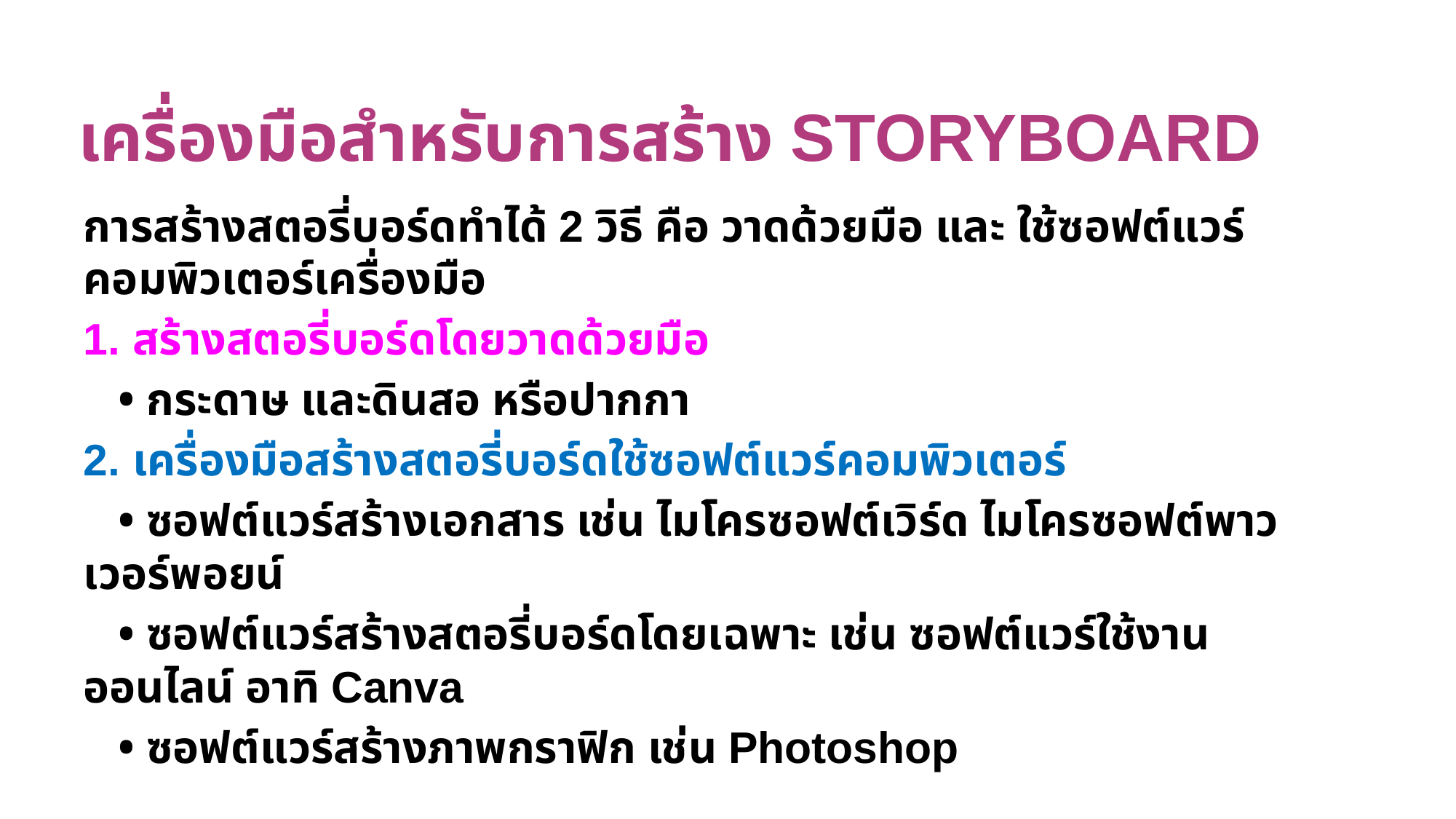

# เครื่องมือสำหรับการสร้าง Storyboard
การสร้างสตอรี่บอร์ดทำได้ 2 วิธี คือ วาดด้วยมือ และ ใช้ซอฟต์แวร์คอมพิวเตอร์เครื่องมือ
1. สร้างสตอรี่บอร์ดโดยวาดด้วยมือ
   • กระดาษ และดินสอ หรือปากกา
2. เครื่องมือสร้างสตอรี่บอร์ดใช้ซอฟต์แวร์คอมพิวเตอร์
   • ซอฟต์แวร์สร้างเอกสาร เช่น ไมโครซอฟต์เวิร์ด ไมโครซอฟต์พาวเวอร์พอยน์
   • ซอฟต์แวร์สร้างสตอรี่บอร์ดโดยเฉพาะ เช่น ซอฟต์แวร์ใช้งานออนไลน์ อาทิ Canva
   • ซอฟต์แวร์สร้างภาพกราฟิก เช่น Photoshop